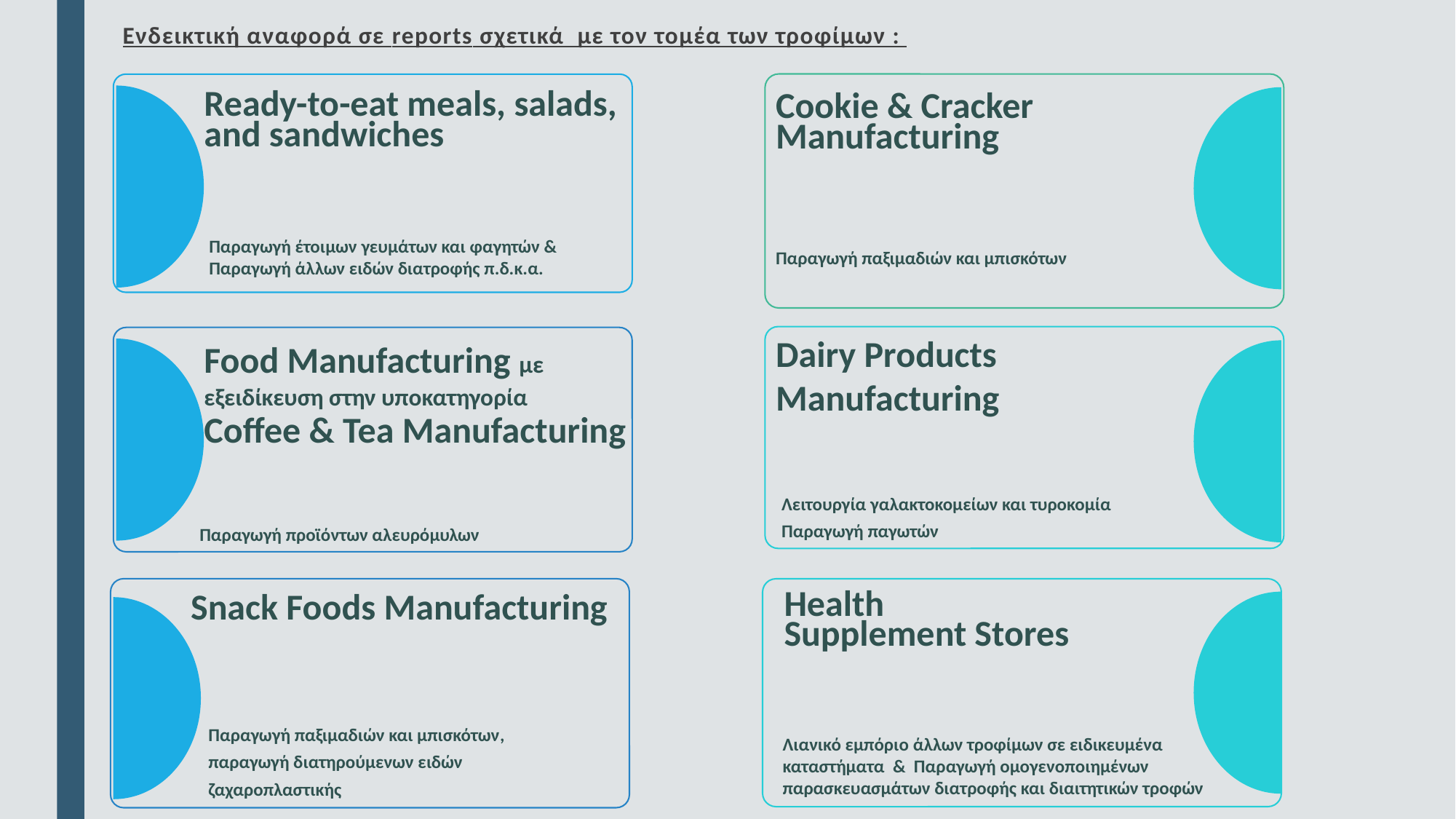

Ενδεικτική αναφορά σε reports σχετικά  με τον τομέα των τροφίμων :

Ready-to-eat meals, salads, and sandwiches

Cookie & Cracker Manufacturing

Παραγωγή έτοιμων γευμάτων και φαγητών & Παραγωγή άλλων ειδών διατροφής π.δ.κ.α.
Παραγωγή παξιμαδιών και μπισκότων
Dairy Products Manufacturing

Food Manufacturing με εξειδίκευση στην υποκατηγορία
Coffee & Tea Manufacturing
Λειτουργία γαλακτοκομείων και τυροκομία
Παραγωγή παγωτών
Παραγωγή προϊόντων αλευρόμυλων

Health Supplement Stores
Snack Foods Manufacturing

Παραγωγή παξιμαδιών και μπισκότων, παραγωγή διατηρούμενων ειδών ζαχαροπλαστικής
Λιανικό εμπόριο άλλων τροφίμων σε ειδικευμένα καταστήματα  &  Παραγωγή ομογενοποιημένων παρασκευασμάτων διατροφής και διαιτητικών τροφών